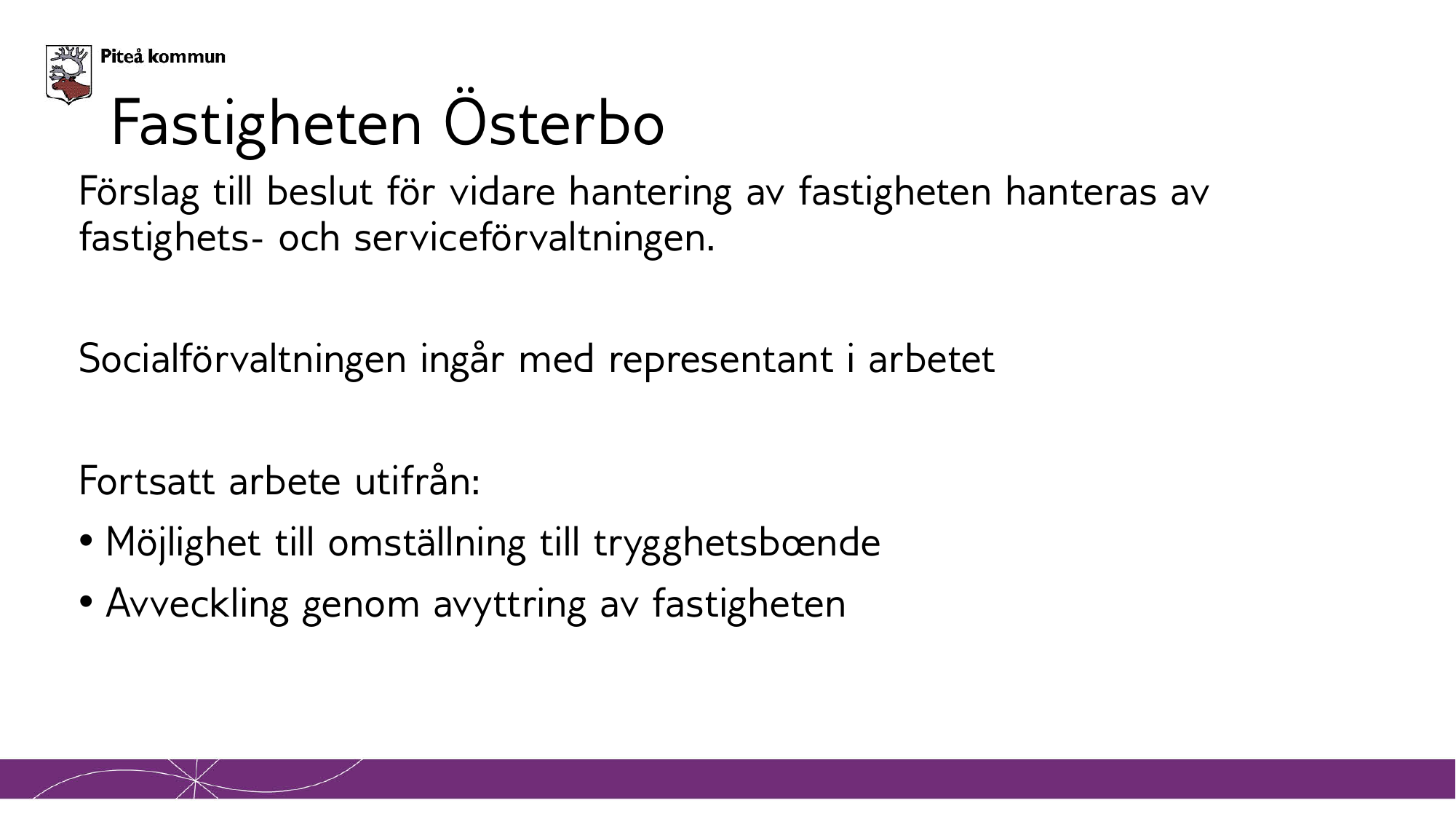

# Fastigheten Österbo
Förslag till beslut för vidare hantering av fastigheten hanteras av fastighets- och serviceförvaltningen.

Socialförvaltningen ingår med representant i arbetet

Fortsatt arbete utifrån:
Möjlighet till omställning till trygghetsboende
Avveckling genom avyttring av fastigheten